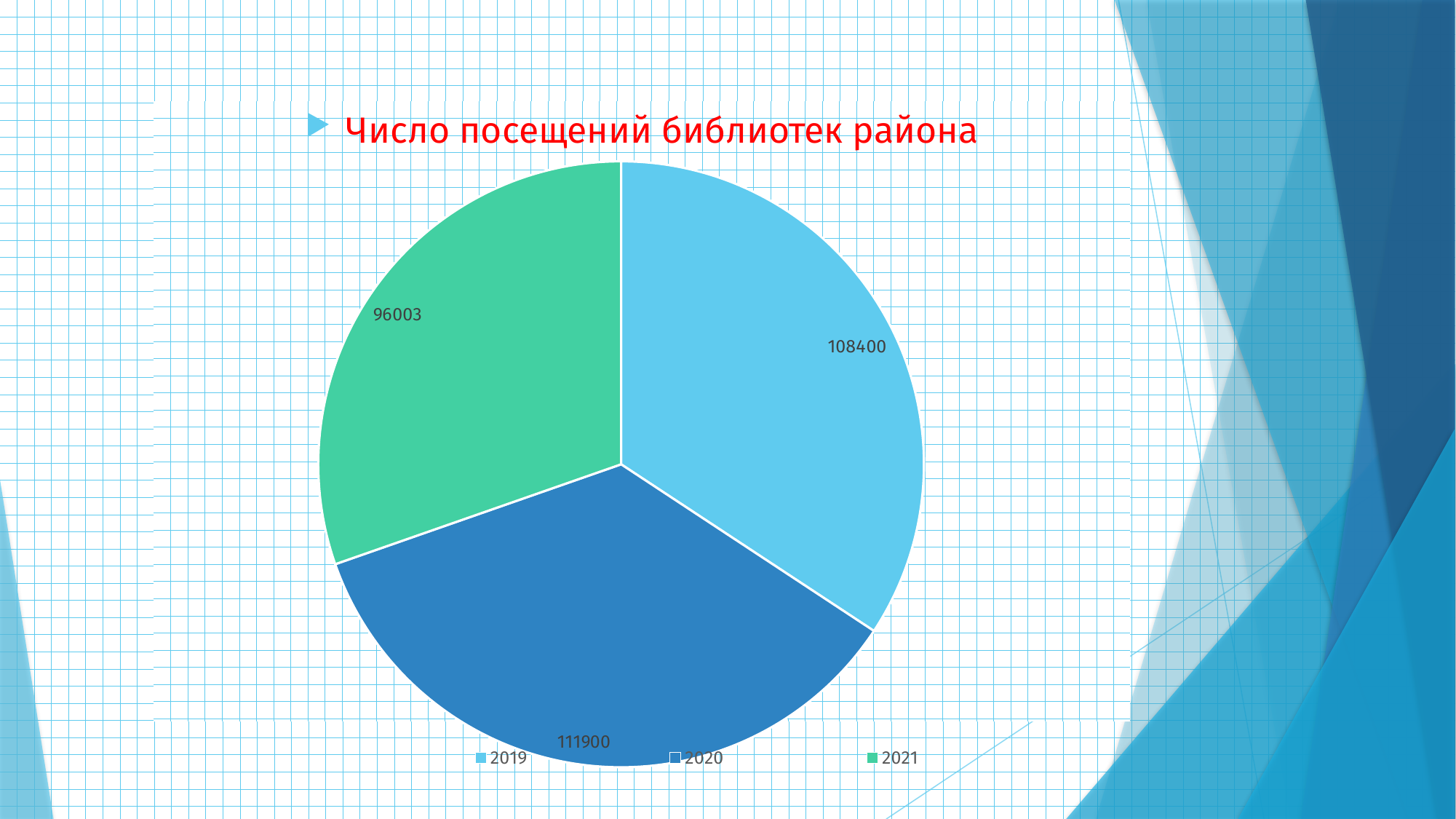

#
Число посещений библиотек района

### Chart

| Category | Столбец1 |
|---|---|
| 2019 | 108400.0 |
| 2020 | 111900.0 |
| 2021 | 96003.0 |
|  | None |